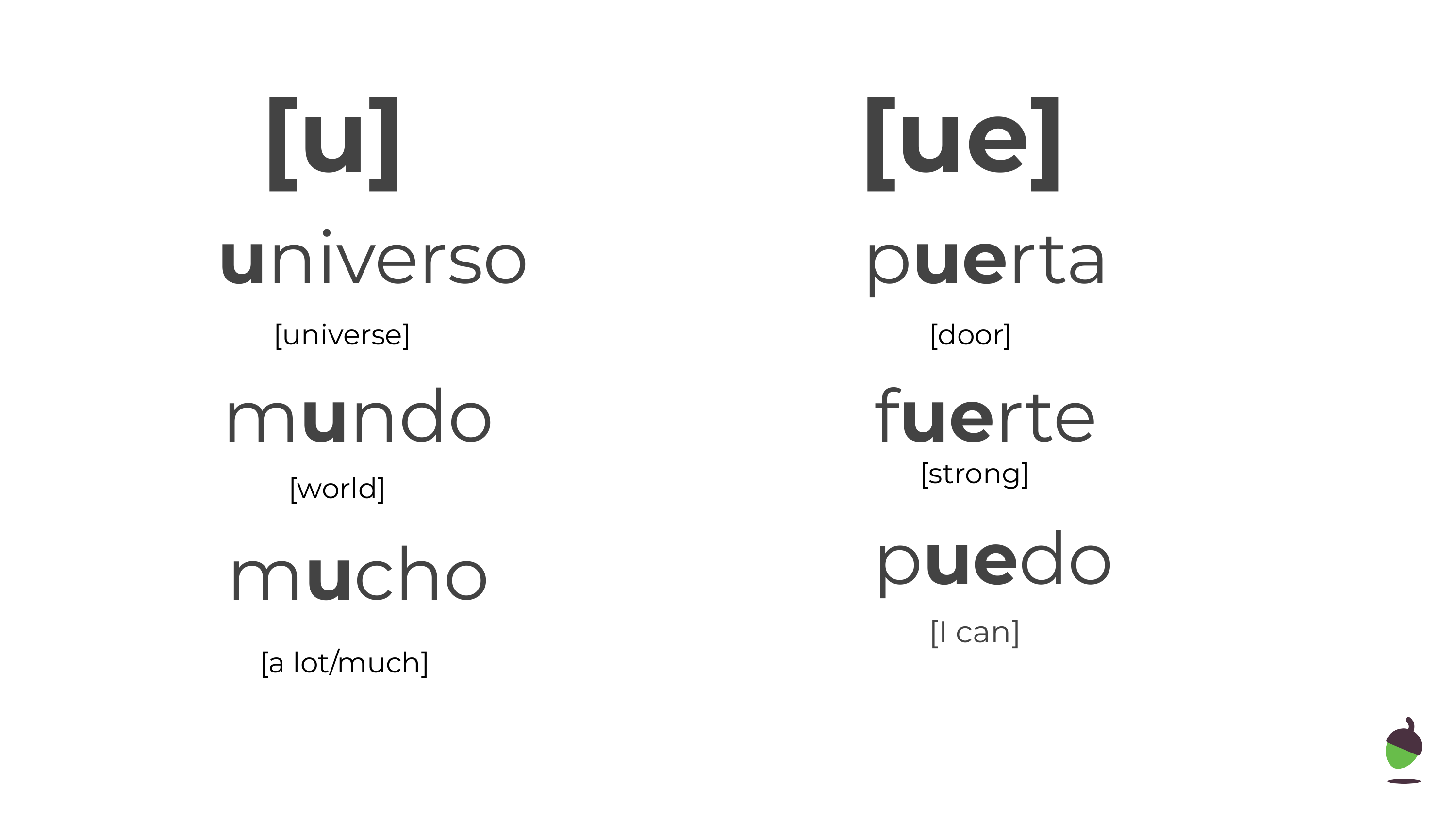

[u]
[ue]
universo
puerta
[universe]
[door]
mundo
fuerte
[strong]
[world]
puedo
mucho
[I can]
[a lot/much]